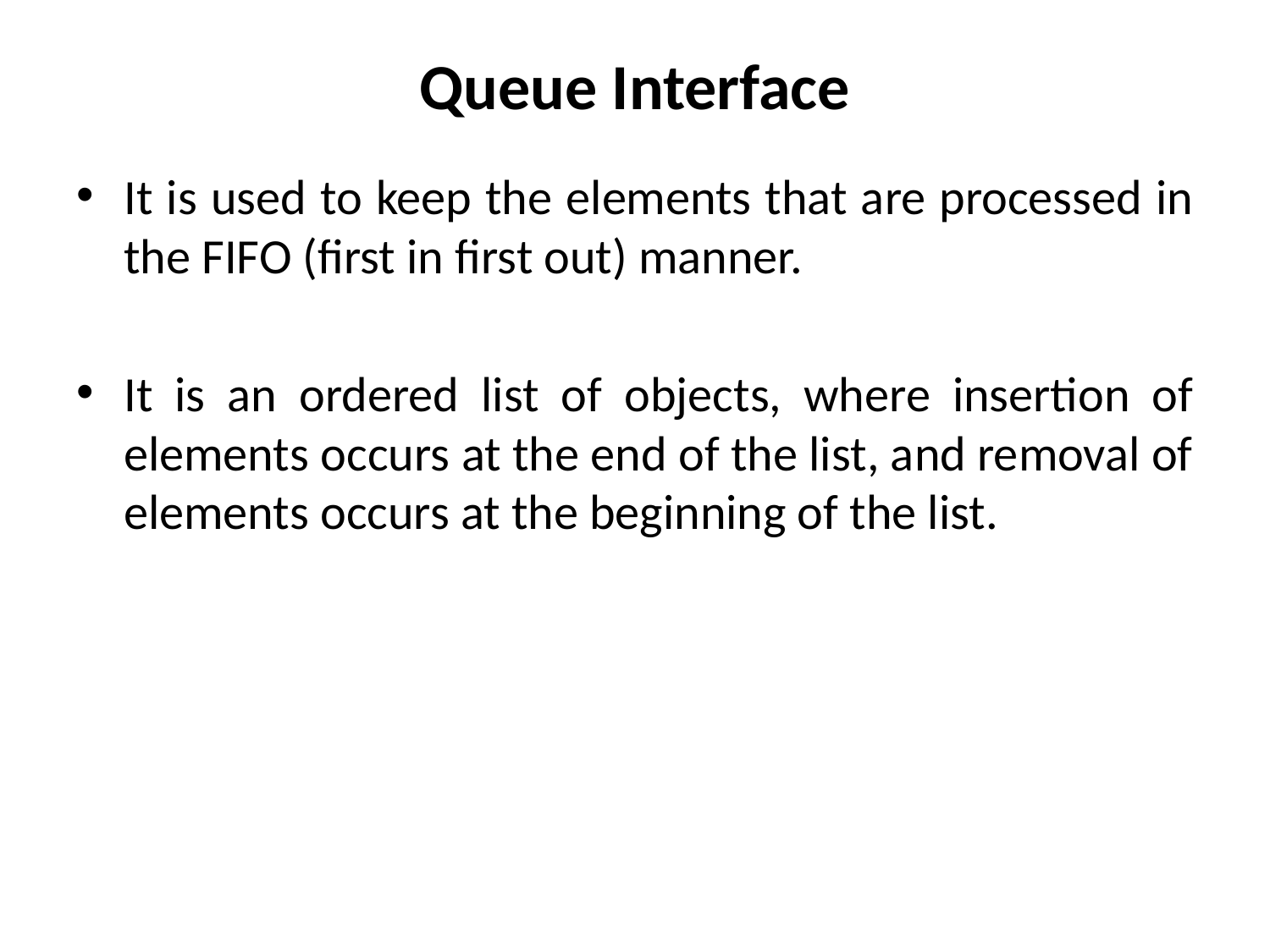

# Queue Interface
It is used to keep the elements that are processed in the FIFO (first in first out) manner.

It is an ordered list of objects, where insertion of elements occurs at the end of the list, and removal of elements occurs at the beginning of the list.